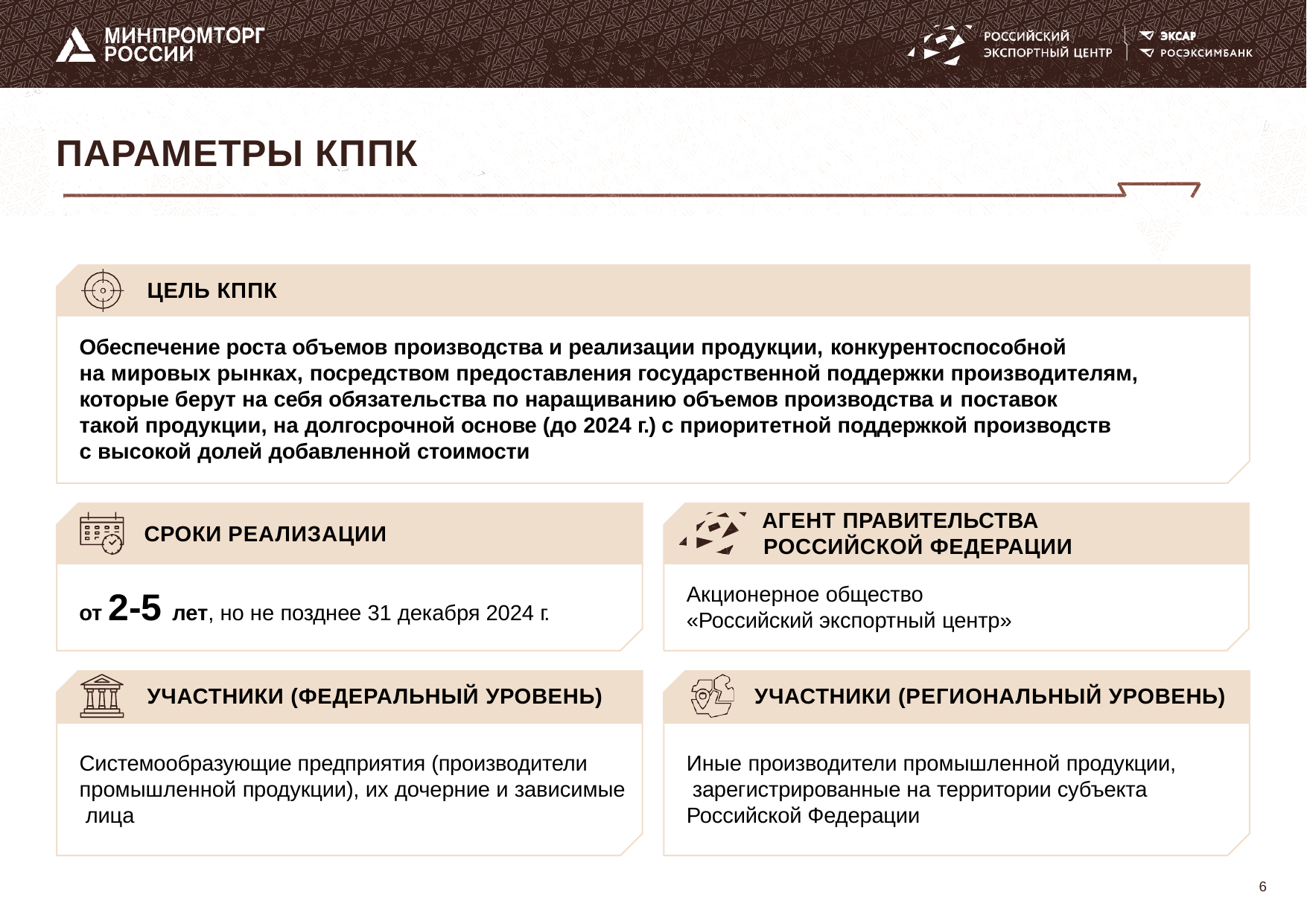

# ПАРАМЕТРЫ КППК

ЦЕЛЬ КППК

Обеспечение роста объемов производства и реализации продукции, конкурентоспособной
на мировых рынках, посредством предоставления государственной поддержки производителям,  которые берут на себя обязательства по наращиванию объемов производства и поставок
такой продукции, на долгосрочной основе (до 2024 г.) с приоритетной поддержкой производств  с высокой долей добавленной стоимости

АГЕНТ ПРАВИТЕЛЬСТВА  РОССИЙСКОЙ ФЕДЕРАЦИИ

СРОКИ РЕАЛИЗАЦИИ

Акционерное общество
«Российский экспортный центр»
от 2-5 лет, но не позднее 31 декабря 2024 г.

УЧАСТНИКИ (ФЕДЕРАЛЬНЫЙ УРОВЕНЬ)
УЧАСТНИКИ (РЕГИОНАЛЬНЫЙ УРОВЕНЬ)

Иные производители промышленной продукции,  зарегистрированные на территории субъекта  Российской Федерации
Системообразующие предприятия (производители  промышленной продукции), их дочерние и зависимые  лица
6